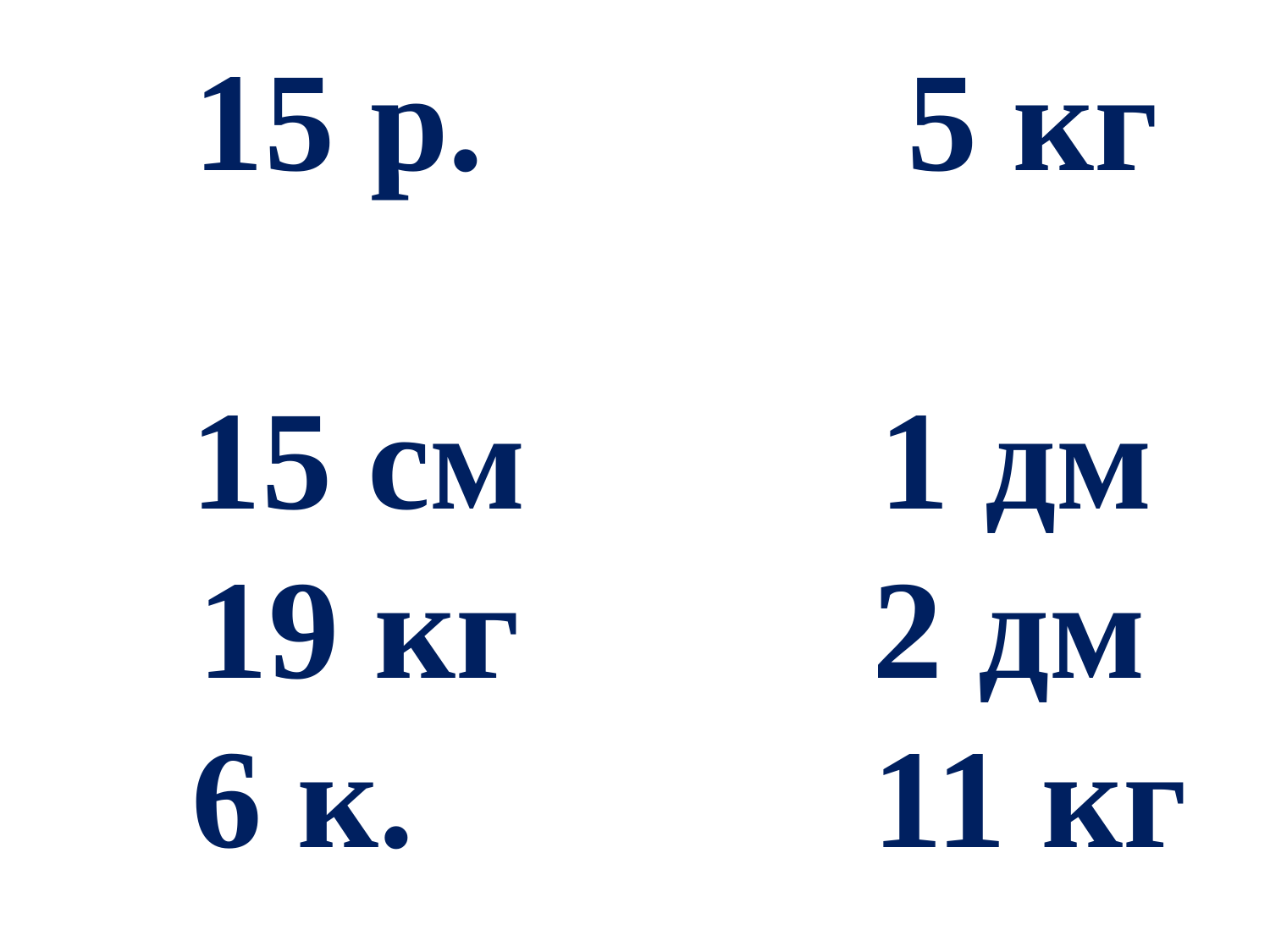

15 р.            5 кг
15 см          1 дм
19 кг          2 дм
 6 к.             11 кг